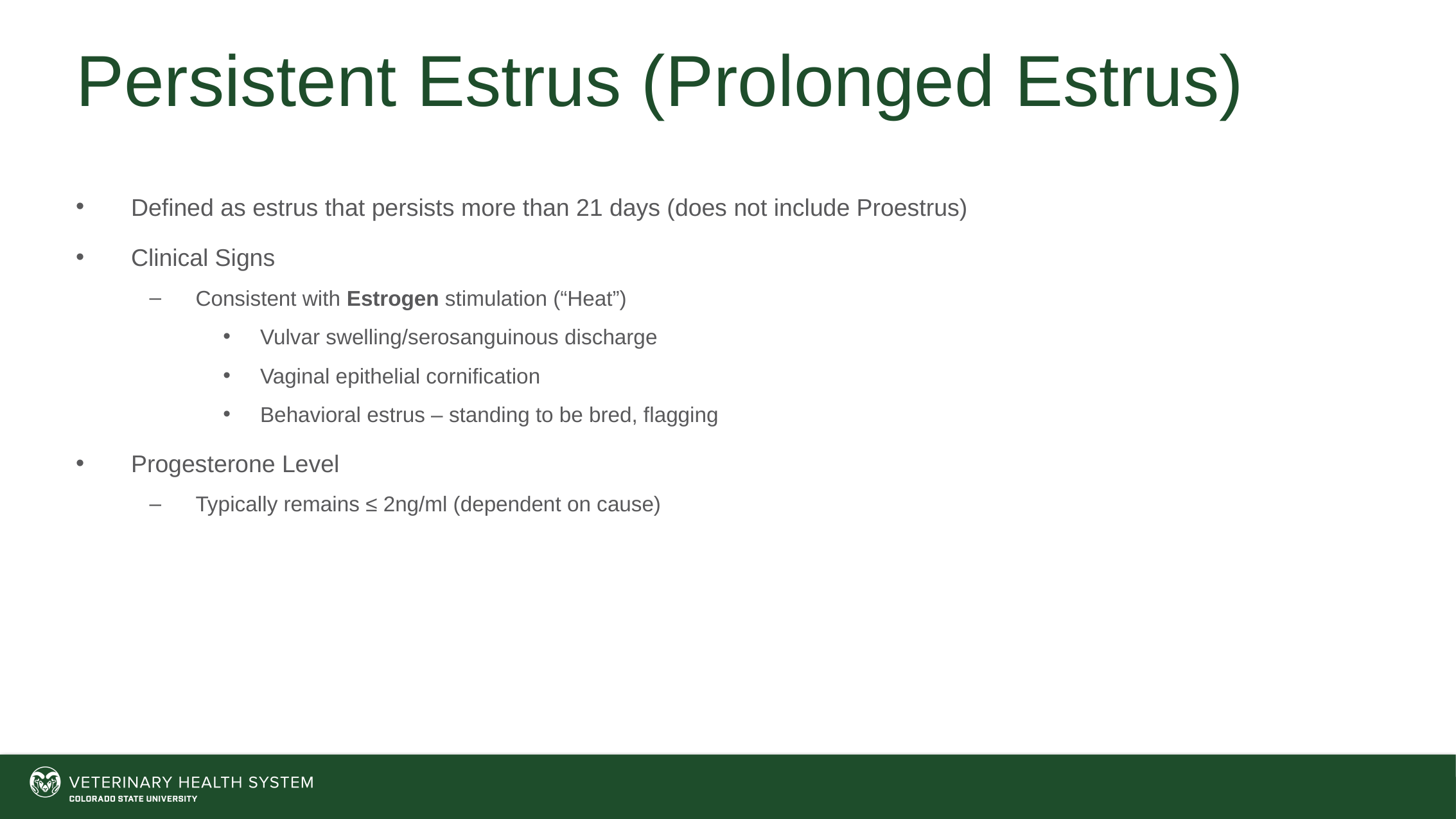

# Persistent Estrus (Prolonged Estrus)
Defined as estrus that persists more than 21 days (does not include Proestrus)
Clinical Signs
Consistent with Estrogen stimulation (“Heat”)
Vulvar swelling/serosanguinous discharge
Vaginal epithelial cornification
Behavioral estrus – standing to be bred, flagging
Progesterone Level
Typically remains ≤ 2ng/ml (dependent on cause)